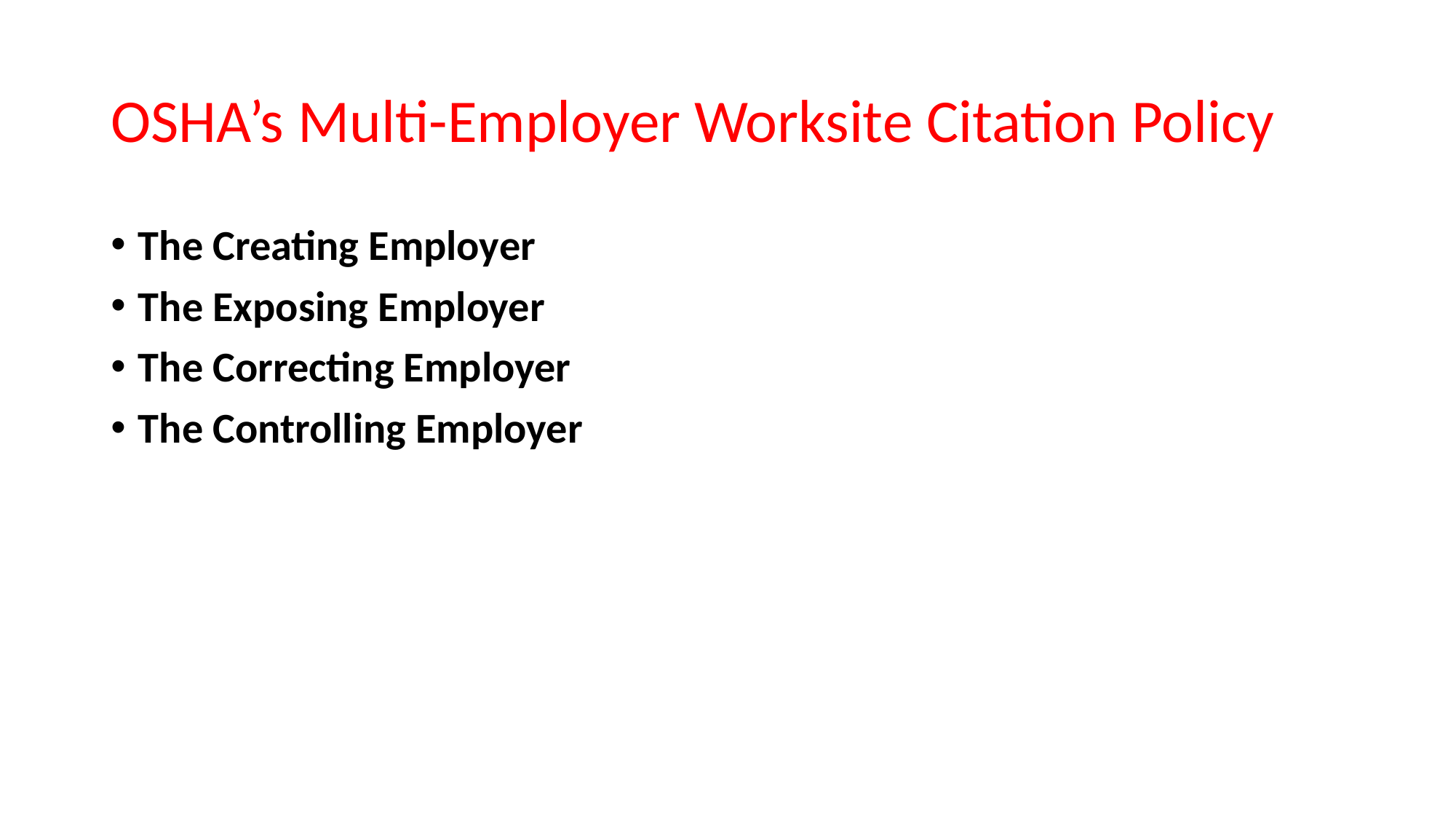

# OSHA’s Multi-Employer Worksite Citation Policy
The Creating Employer
The Exposing Employer
The Correcting Employer
The Controlling Employer